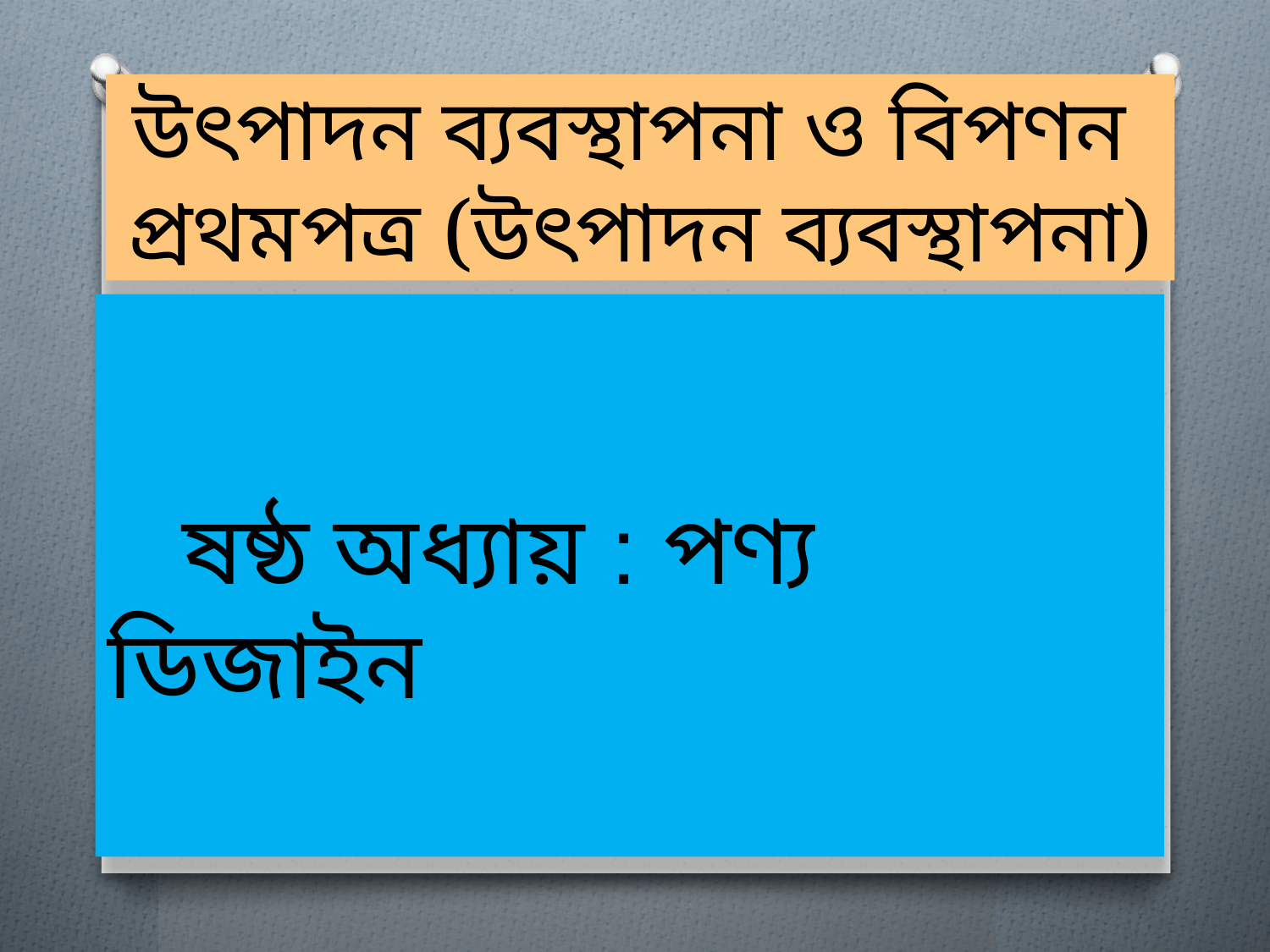

# উৎপাদন ব্যবস্থাপনা ও বিপণন প্রথমপত্র (উৎপাদন ব্যবস্থাপনা)

   ষষ্ঠ অধ্যায় : পণ্য ডিজাইন